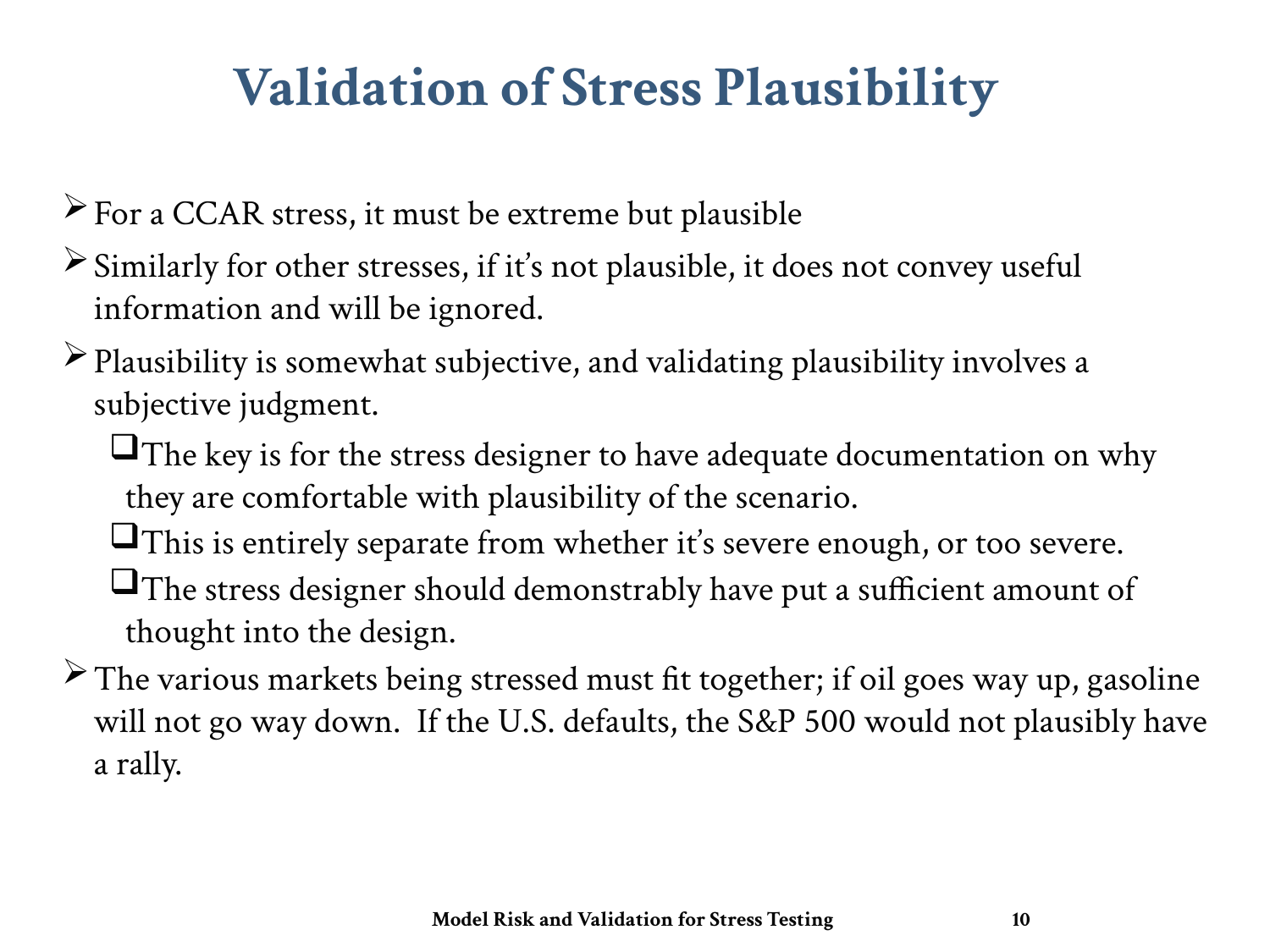

# Validation of Stress Plausibility
For a CCAR stress, it must be extreme but plausible
Similarly for other stresses, if it’s not plausible, it does not convey useful information and will be ignored.
Plausibility is somewhat subjective, and validating plausibility involves a subjective judgment.
The key is for the stress designer to have adequate documentation on why they are comfortable with plausibility of the scenario.
This is entirely separate from whether it’s severe enough, or too severe.
The stress designer should demonstrably have put a sufficient amount of thought into the design.
The various markets being stressed must fit together; if oil goes way up, gasoline will not go way down.  If the U.S. defaults, the S&P 500 would not plausibly have a rally.